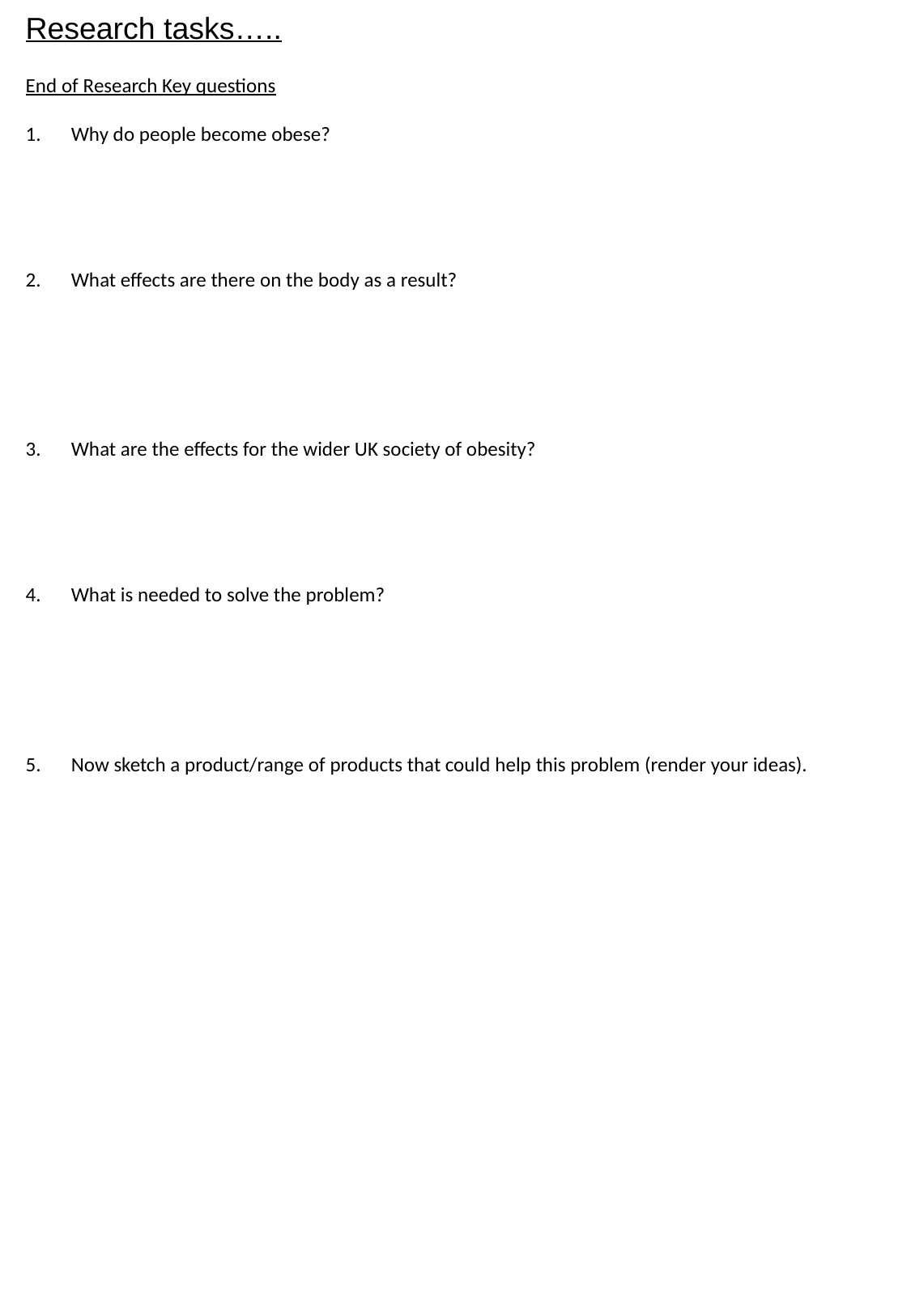

Research tasks…..
End of Research Key questions

Why do people become obese?

What effects are there on the body as a result?

What are the effects for the wider UK society of obesity?

What is needed to solve the problem?

Now sketch a product/range of products that could help this problem (render your ideas).